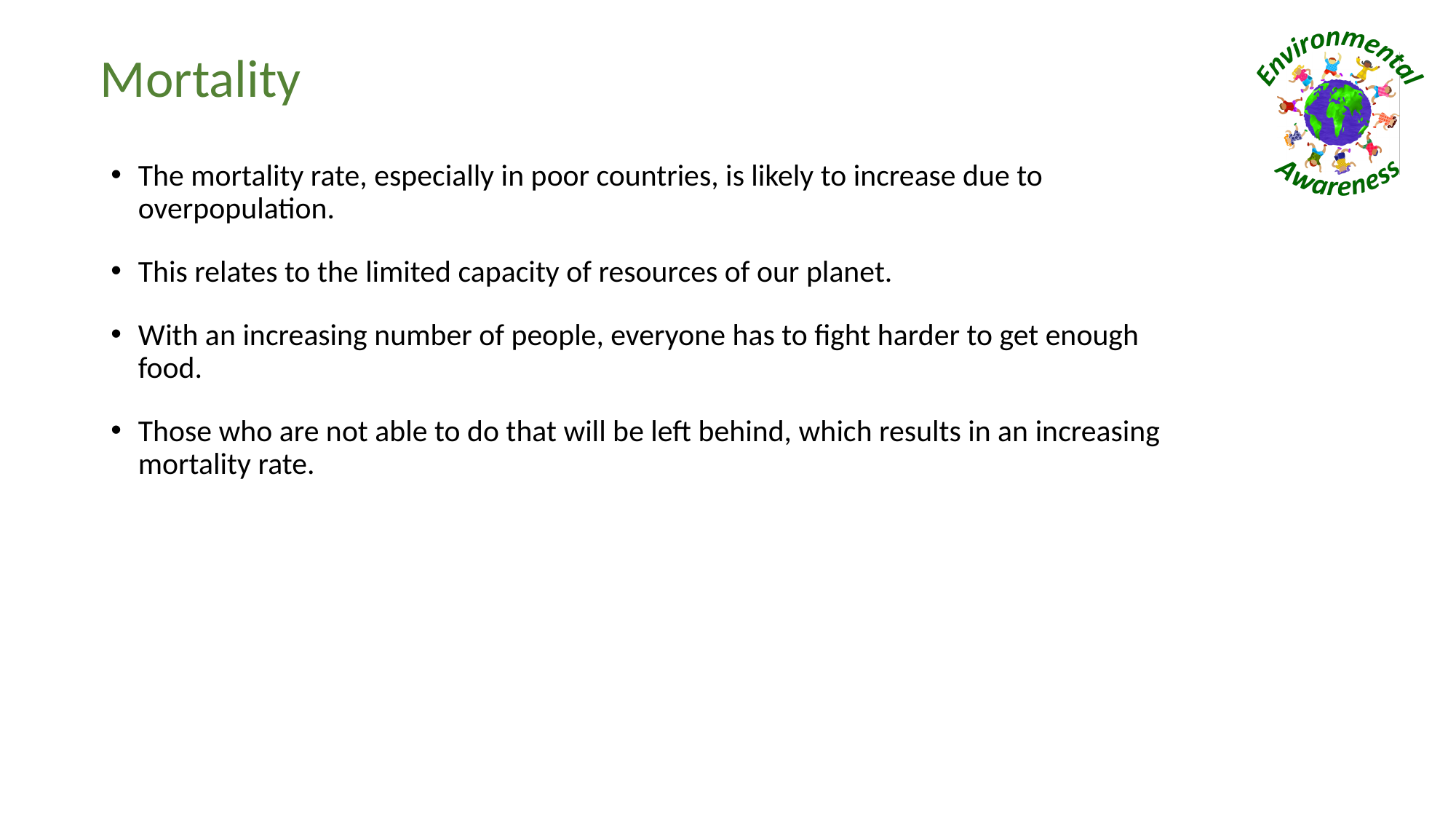

# Mortality
The mortality rate, especially in poor countries, is likely to increase due to overpopulation.
This relates to the limited capacity of resources of our planet.
With an increasing number of people, everyone has to fight harder to get enough food.
Those who are not able to do that will be left behind, which results in an increasing mortality rate.